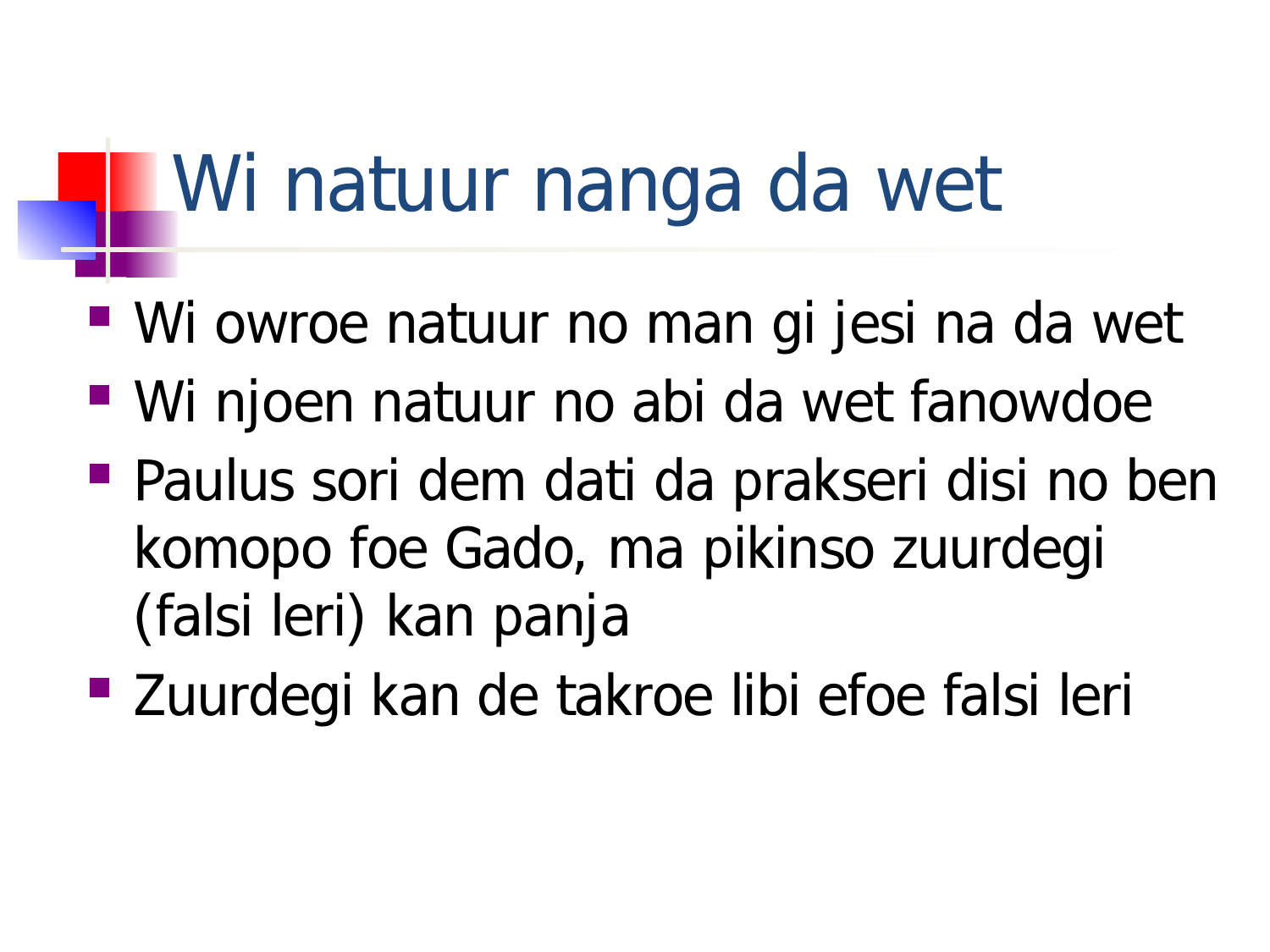

# Wi natuur nanga da wet
Wi owroe natuur no man gi jesi na da wet
Wi njoen natuur no abi da wet fanowdoe
Paulus sori dem dati da prakseri disi no ben komopo foe Gado, ma pikinso zuurdegi (falsi leri) kan panja
Zuurdegi kan de takroe libi efoe falsi leri